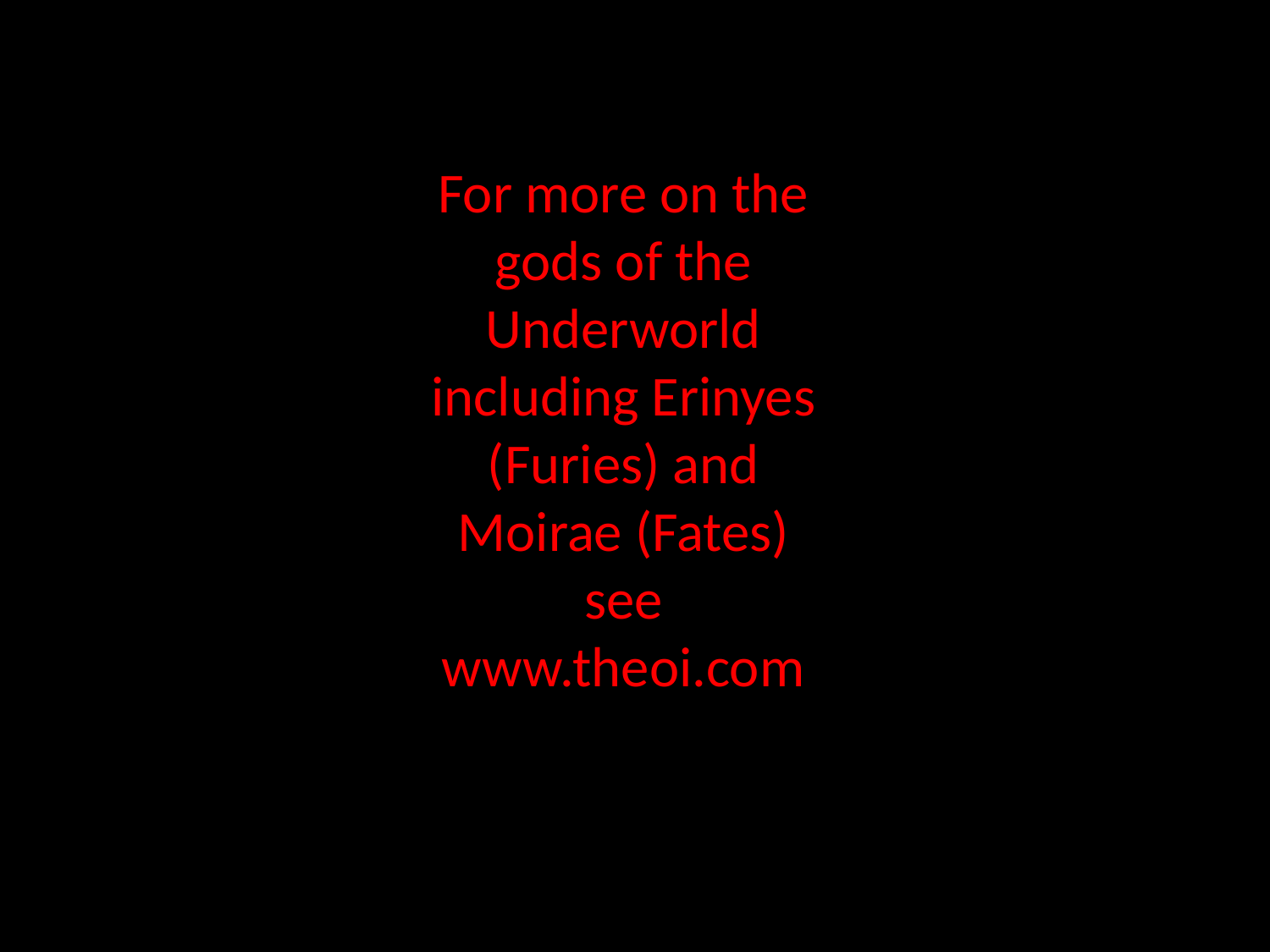

For more on the gods of the Underworld including Erinyes (Furies) and Moirae (Fates) see
www.theoi.com